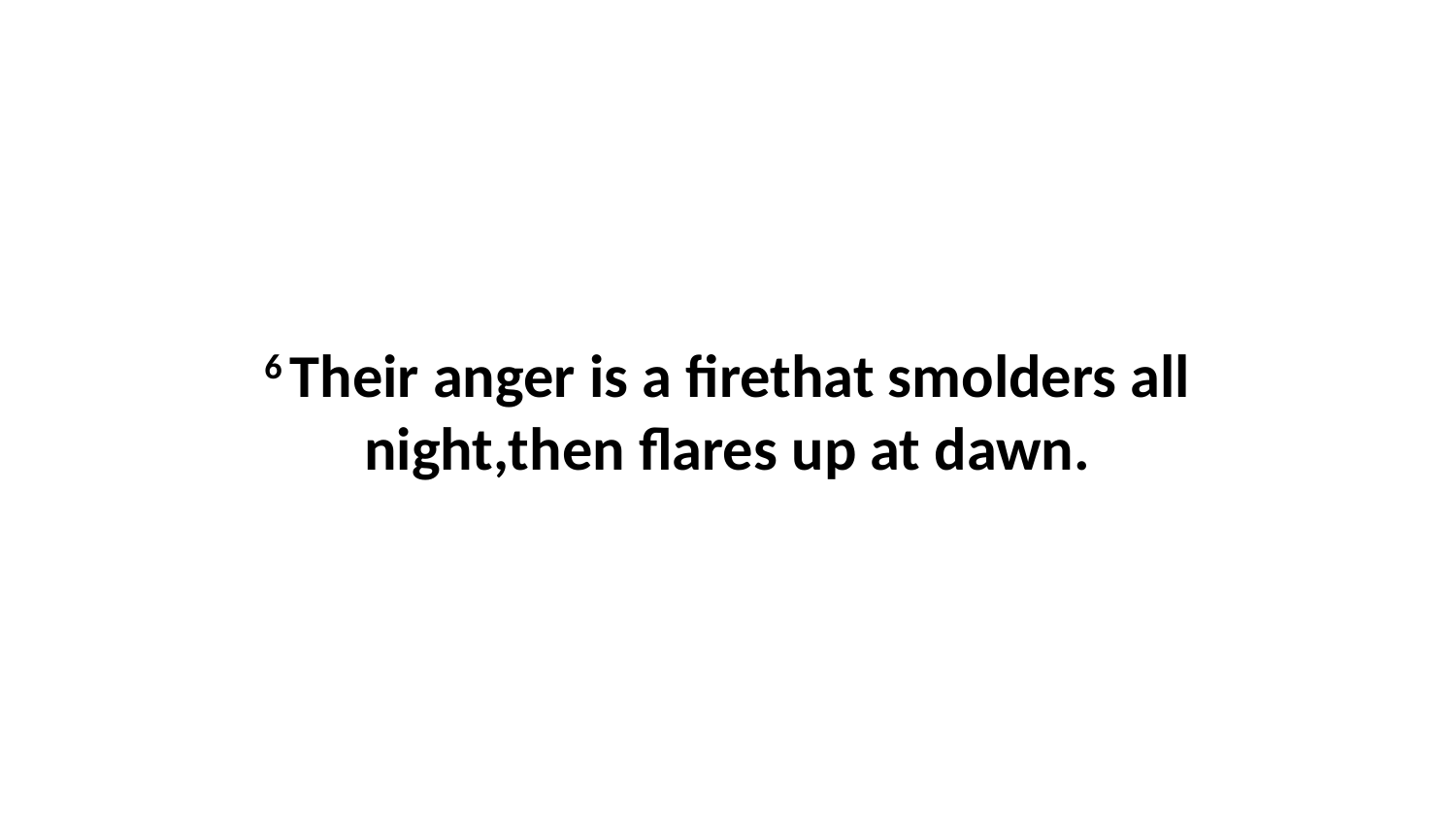

6 Their anger is a firethat smolders all night,then flares up at dawn.